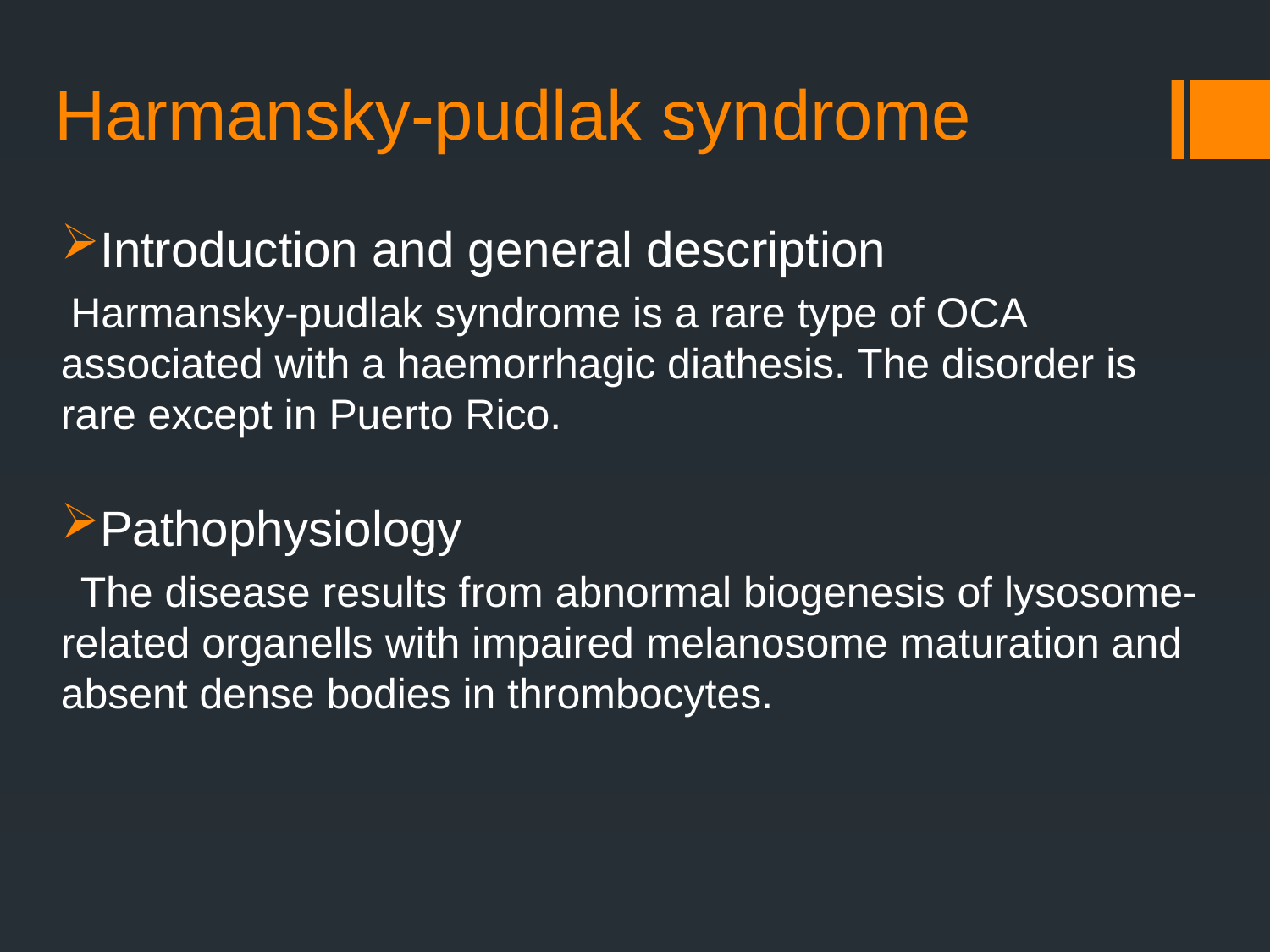

# Harmansky-pudlak syndrome
Introduction and general description
 Harmansky-pudlak syndrome is a rare type of OCA associated with a haemorrhagic diathesis. The disorder is rare except in Puerto Rico.

Pathophysiology
  The disease results from abnormal biogenesis of lysosome- related organells with impaired melanosome maturation and absent dense bodies in thrombocytes.